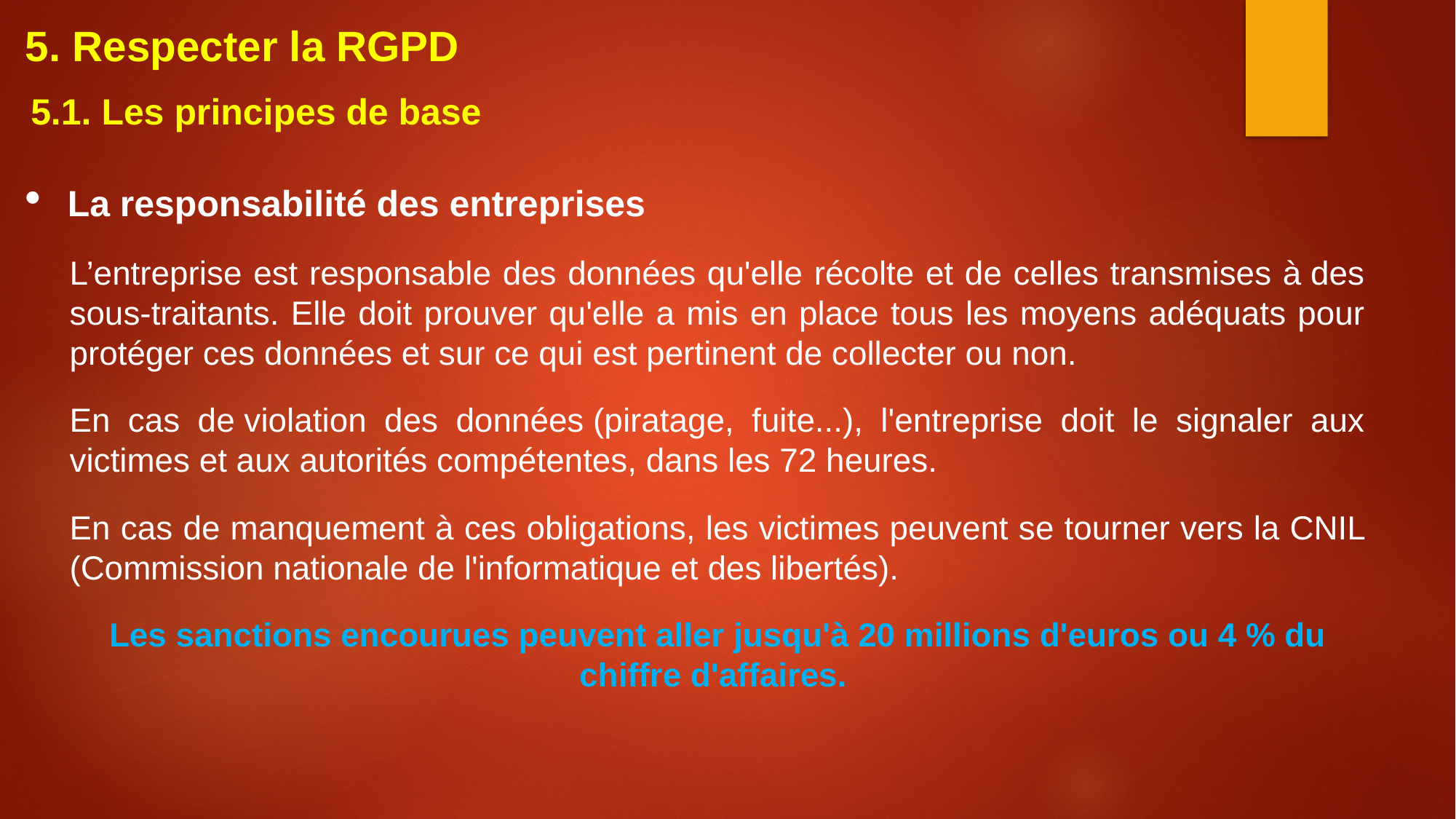

5. Respecter la RGPD
5.1. Les principes de base
La responsabilité des entreprises
L’entreprise est responsable des données qu'elle récolte et de celles transmises à des sous-traitants. Elle doit prouver qu'elle a mis en place tous les moyens adéquats pour protéger ces données et sur ce qui est pertinent de collecter ou non.
En cas de violation des données (piratage, fuite...), l'entreprise doit le signaler aux victimes et aux autorités compétentes, dans les 72 heures.
En cas de manquement à ces obligations, les victimes peuvent se tourner vers la CNIL (Commission nationale de l'informatique et des libertés).
Les sanctions encourues peuvent aller jusqu'à 20 millions d'euros ou 4 % du chiffre d'affaires.